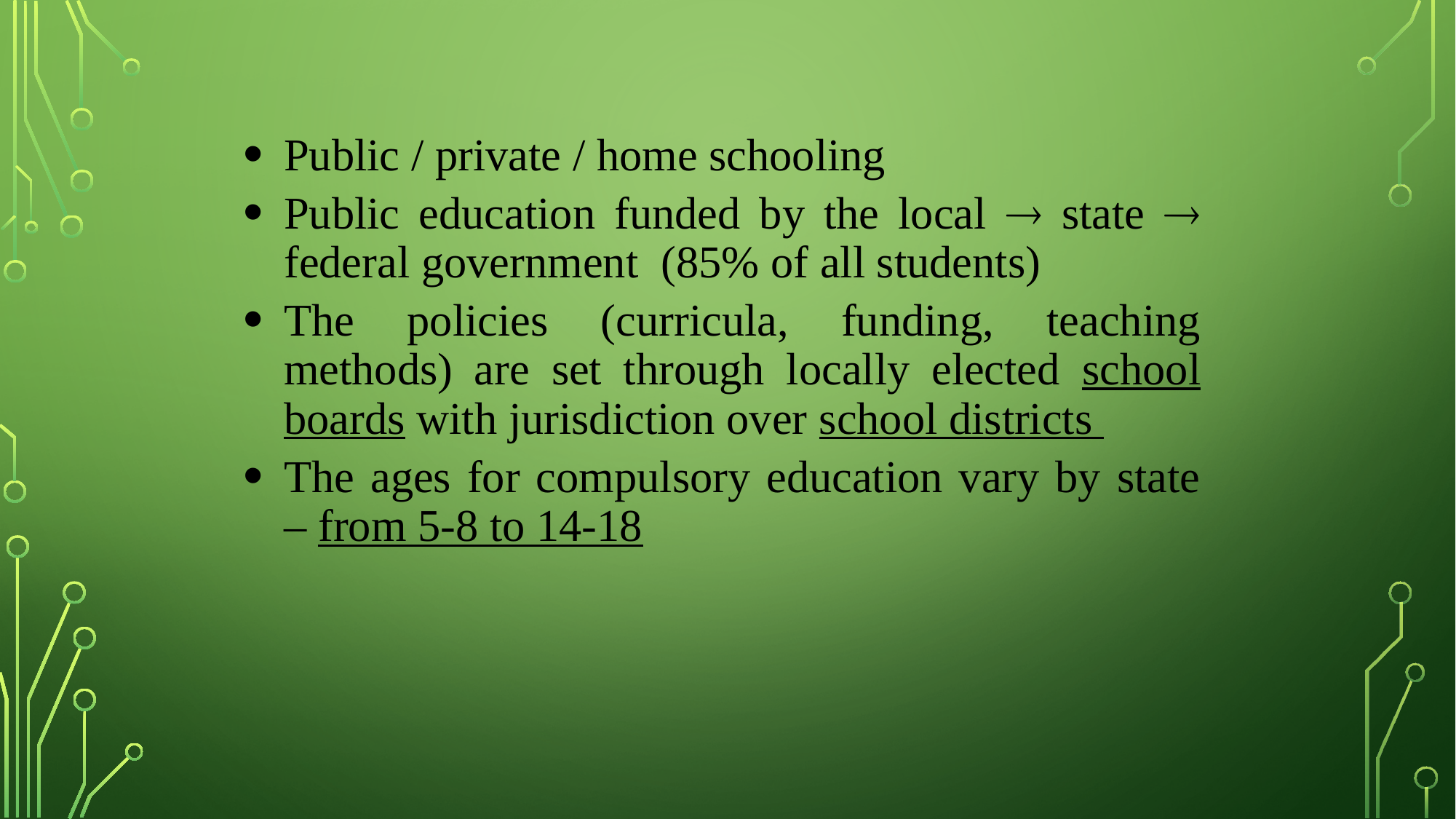

Public / private / home schooling
Public education funded by the local → state → federal government  (85% of all students)
The policies (curricula, funding, teaching methods) are set through locally elected school boards with jurisdiction over school districts
The ages for compulsory education vary by state – from 5-8 to 14-18